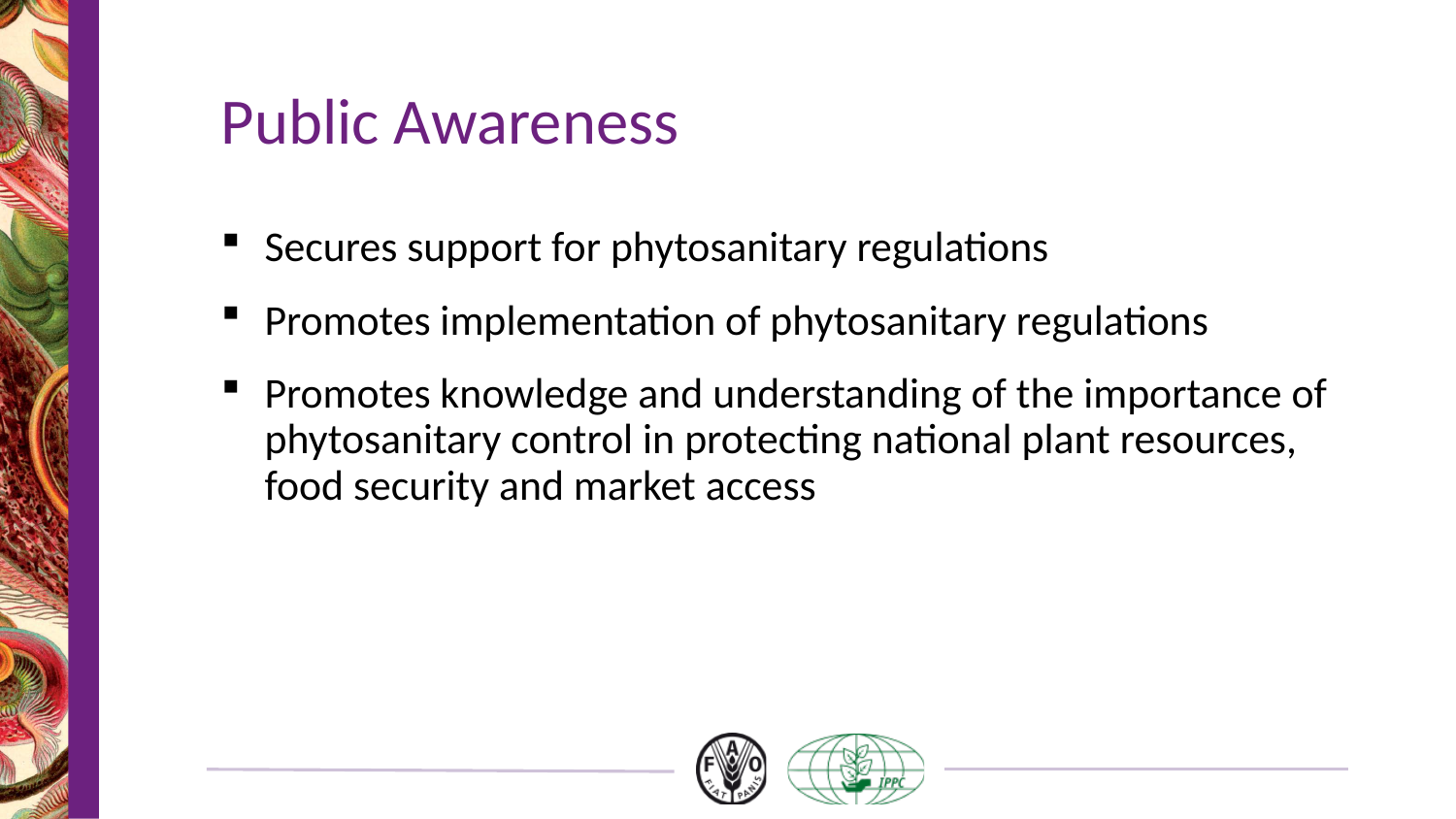

# Public Awareness
Secures support for phytosanitary regulations
Promotes implementation of phytosanitary regulations
Promotes knowledge and understanding of the importance of phytosanitary control in protecting national plant resources, food security and market access